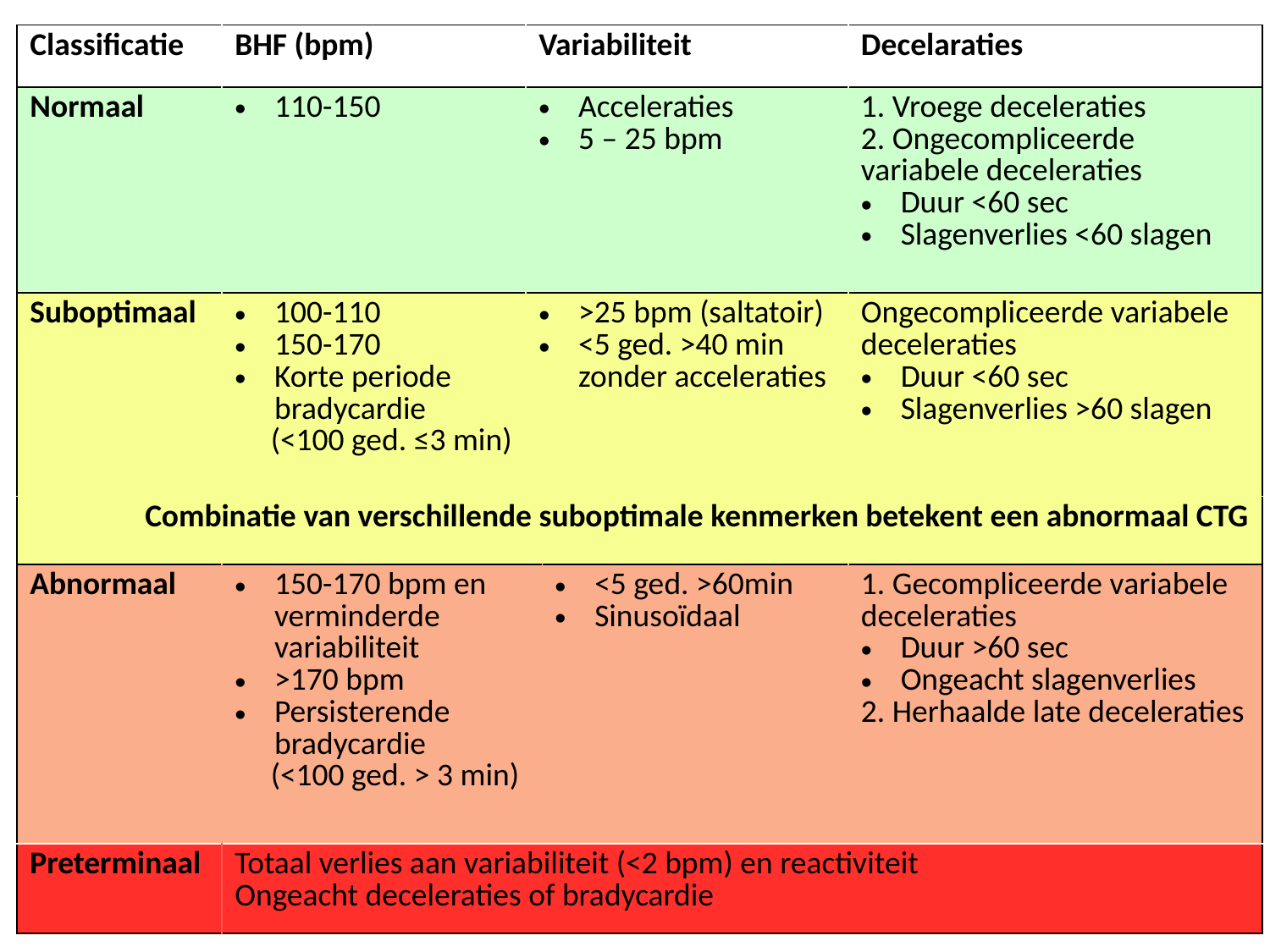

| Classificatie | BHF (bpm) | Variabiliteit |  | Decelaraties |
| --- | --- | --- | --- | --- |
| Normaal | 110-150 | Acceleraties 5 – 25 bpm |  | 1. Vroege deceleraties 2. Ongecompliceerde variabele deceleraties Duur <60 sec Slagenverlies <60 slagen |
| Suboptimaal | 100-110 150-170 Korte periode bradycardie (<100 ged. ≤3 min) | >25 bpm (saltatoir) <5 ged. >40 min zonder acceleraties |  | Ongecompliceerde variabele deceleraties Duur <60 sec Slagenverlies >60 slagen |
| Combinatie van verschillende suboptimale kenmerken betekent een abnormaal CTG |  |  |  |  |
| Abnormaal | 150-170 bpm en verminderde variabiliteit >170 bpm Persisterende bradycardie (<100 ged. > 3 min) |  | <5 ged. >60min Sinusoïdaal | 1. Gecompliceerde variabele deceleraties Duur >60 sec Ongeacht slagenverlies 2. Herhaalde late deceleraties |
| Preterminaal | Totaal verlies aan variabiliteit (<2 bpm) en reactiviteit Ongeacht deceleraties of bradycardie |  |  |  |